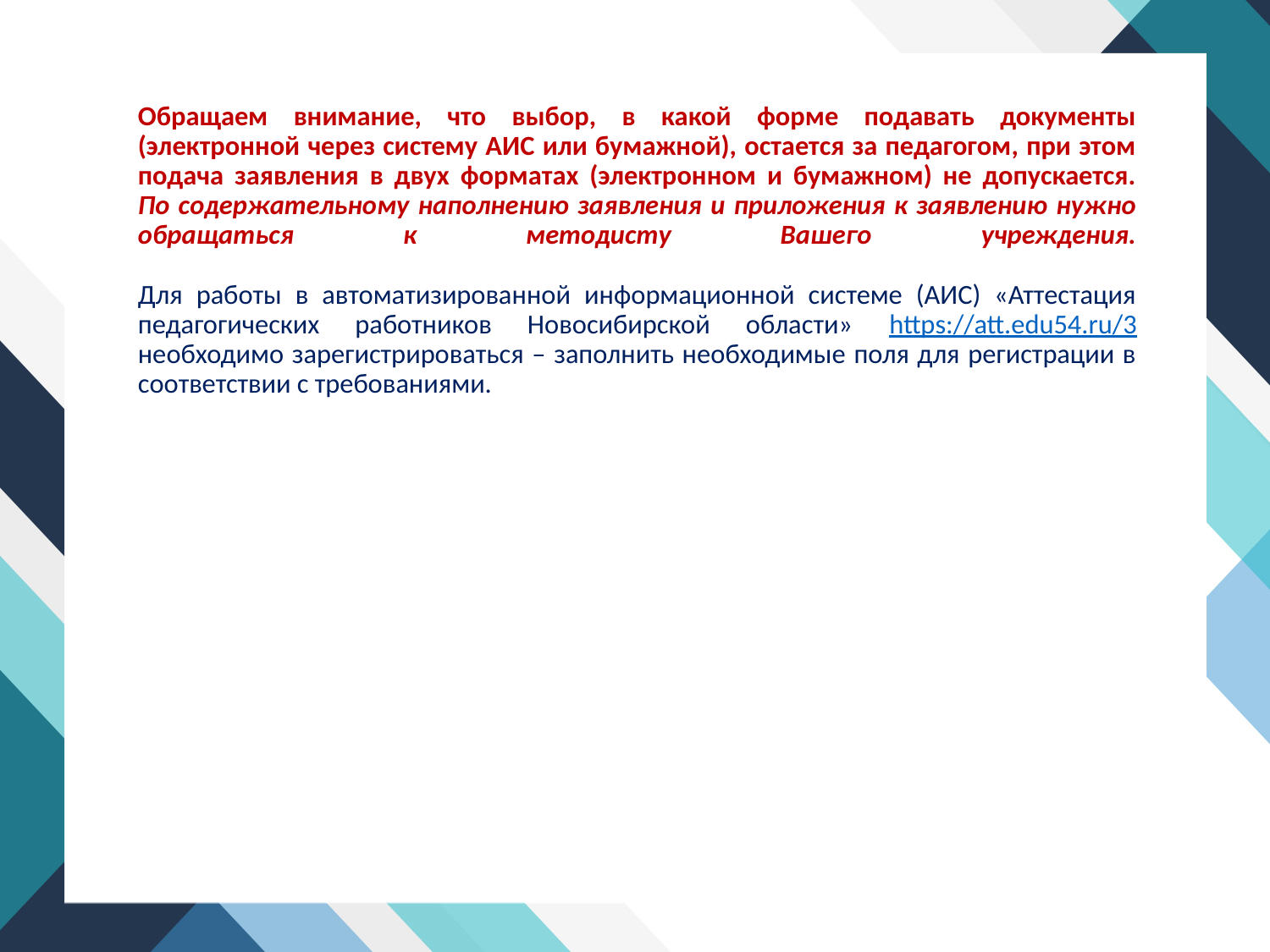

# Обращаем внимание, что выбор, в какой форме подавать документы (электронной через систему АИС или бумажной), остается за педагогом, при этом подача заявления в двух форматах (электронном и бумажном) не допускается. По содержательному наполнению заявления и приложения к заявлению нужно обращаться к методисту Вашего учреждения. Для работы в автоматизированной информационной системе (АИС) «Аттестация педагогических работников Новосибирской области» https://att.edu54.ru/3 необходимо зарегистрироваться – заполнить необходимые поля для регистрации в соответствии с требованиями.